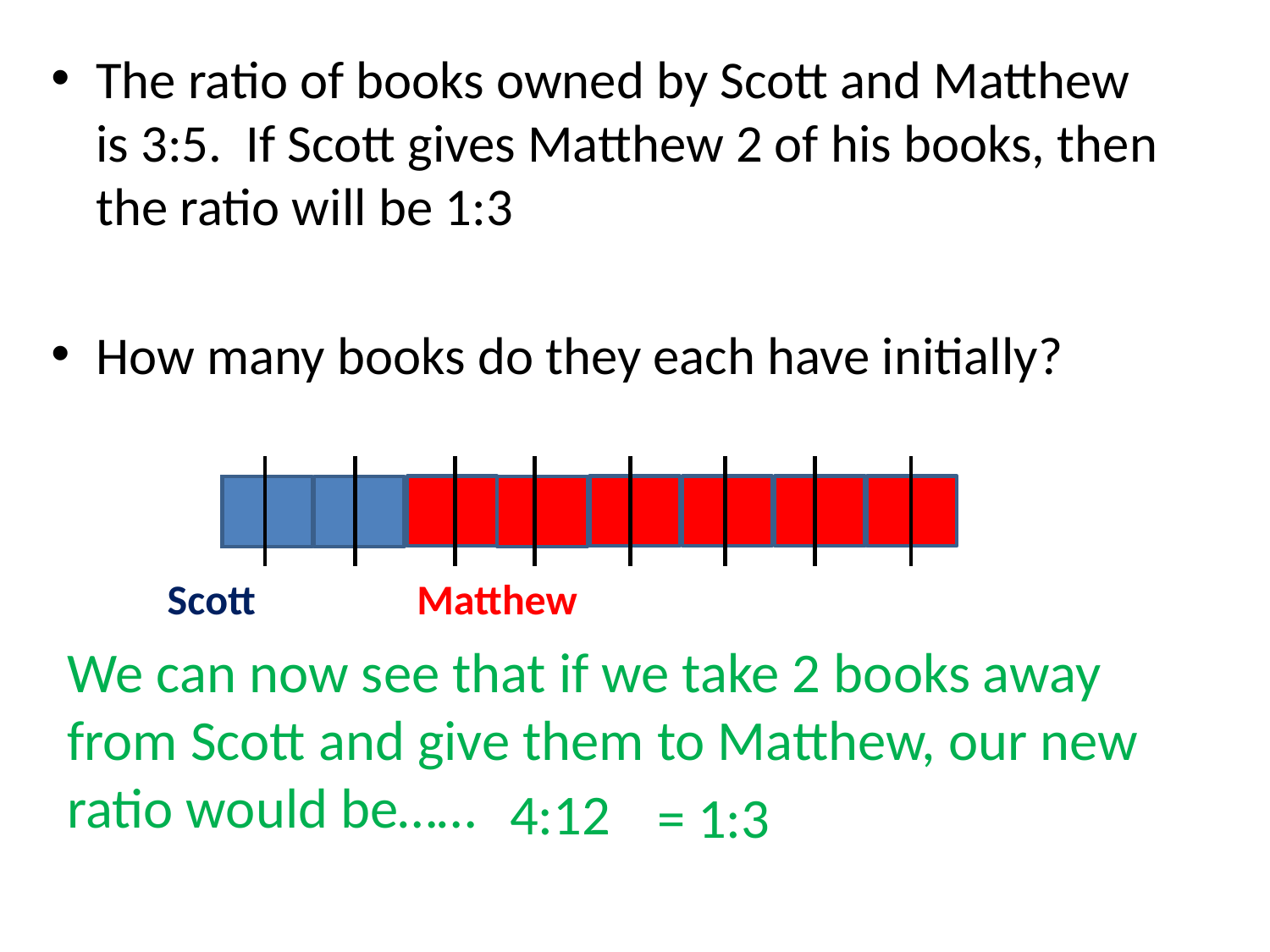

The ratio of books owned by Scott and Matthew is 3:5.  If Scott gives Matthew 2 of his books, then the ratio will be 1:3

How many books do they each have initially?

Matthew
Scott
We can now see that if we take 2 books away from Scott and give them to Matthew, our new ratio would be……
4:12
= 1:3